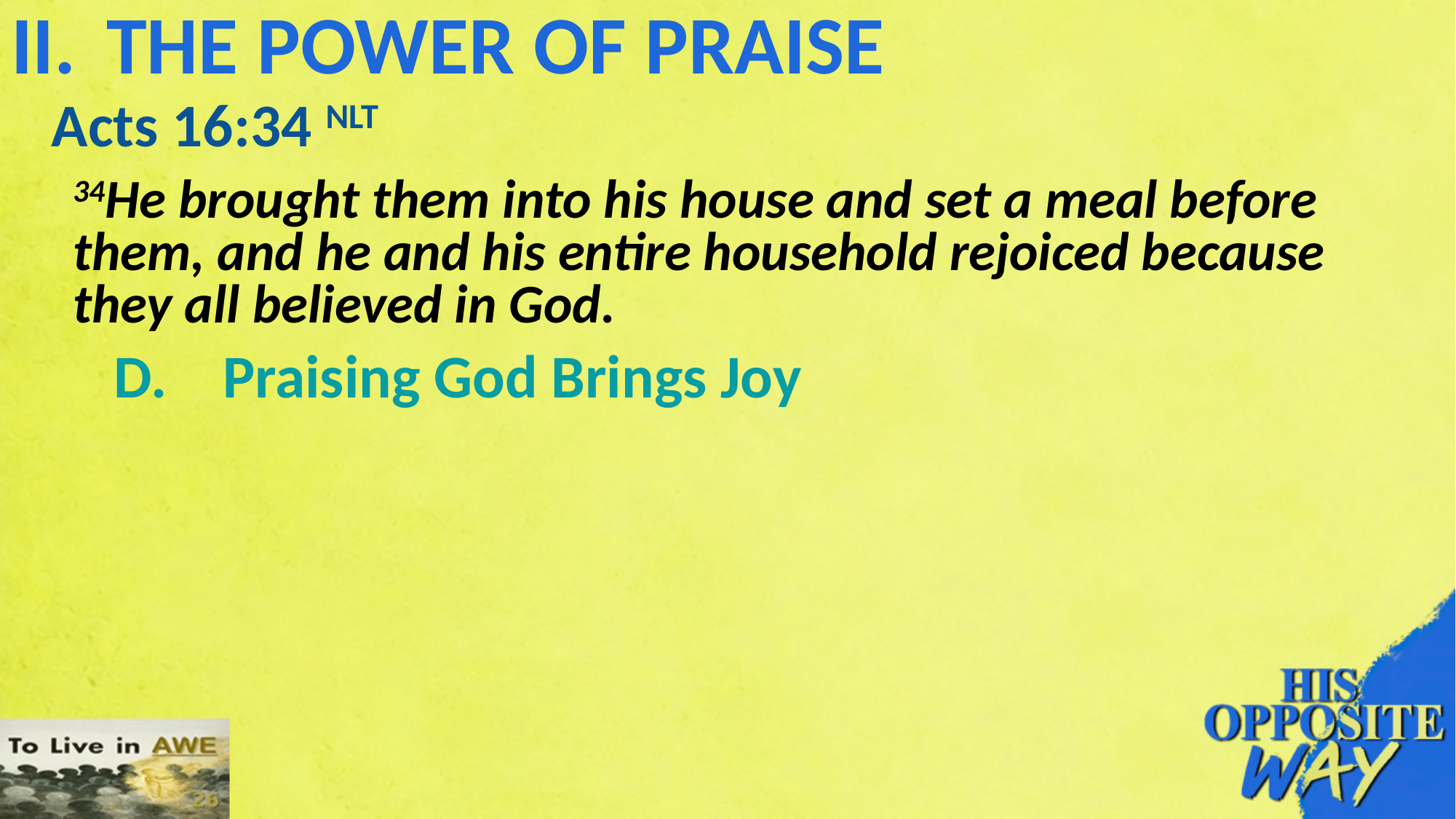

# II.	THE POWER OF PRAISE
Acts 16:34 NLT
34He brought them into his house and set a meal before them, and he and his entire household rejoiced because they all believed in God.
D.	Praising God Brings Joy